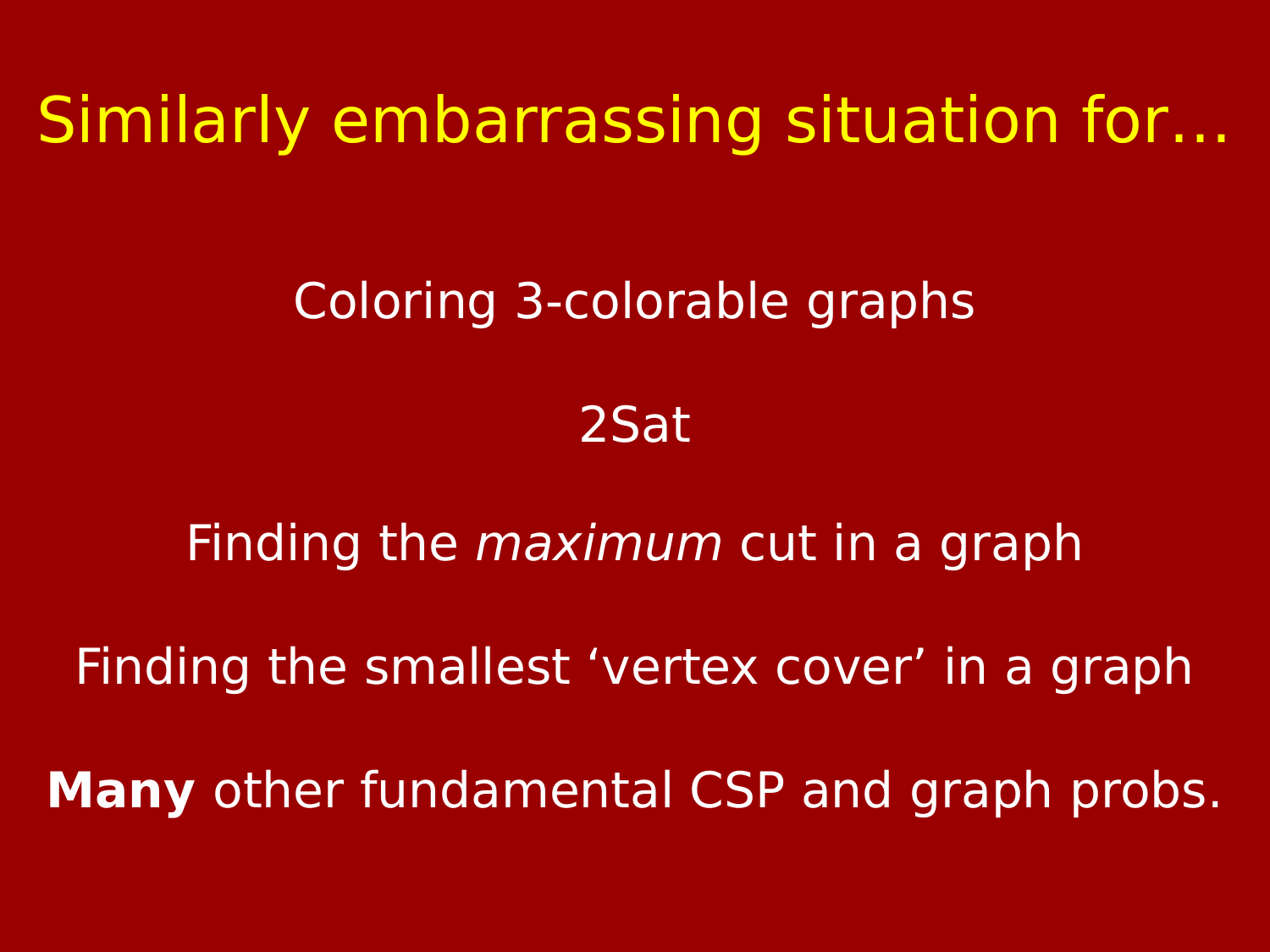

Similarly embarrassing situation for…
Coloring 3-colorable graphs
2Sat
Finding the maximum cut in a graph
Finding the smallest ‘vertex cover’ in a graph
Many other fundamental CSP and graph probs.